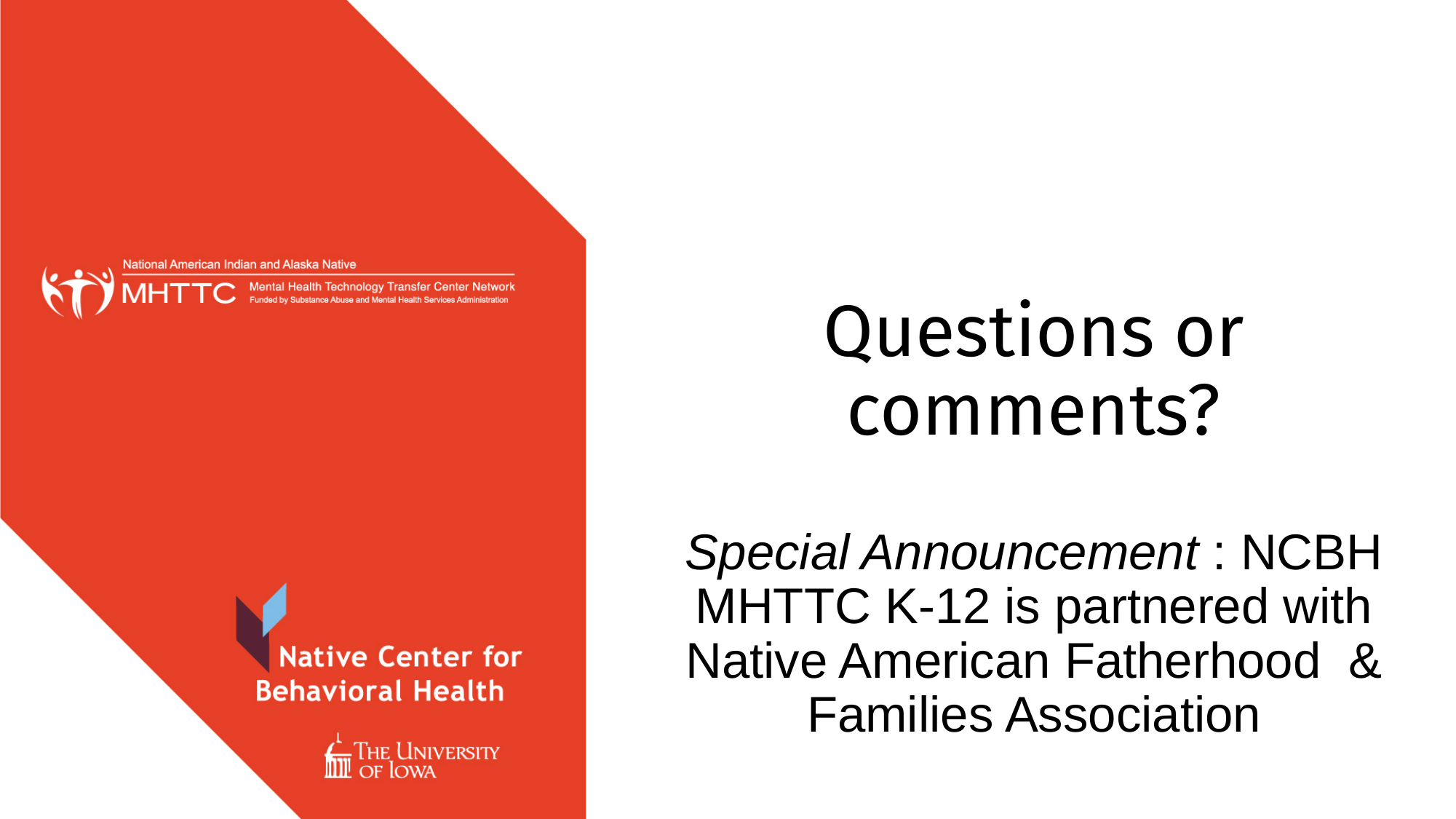

# Questions or comments?

Special Announcement : NCBH MHTTC K-12 is partnered with Native American Fatherhood  & Families Association